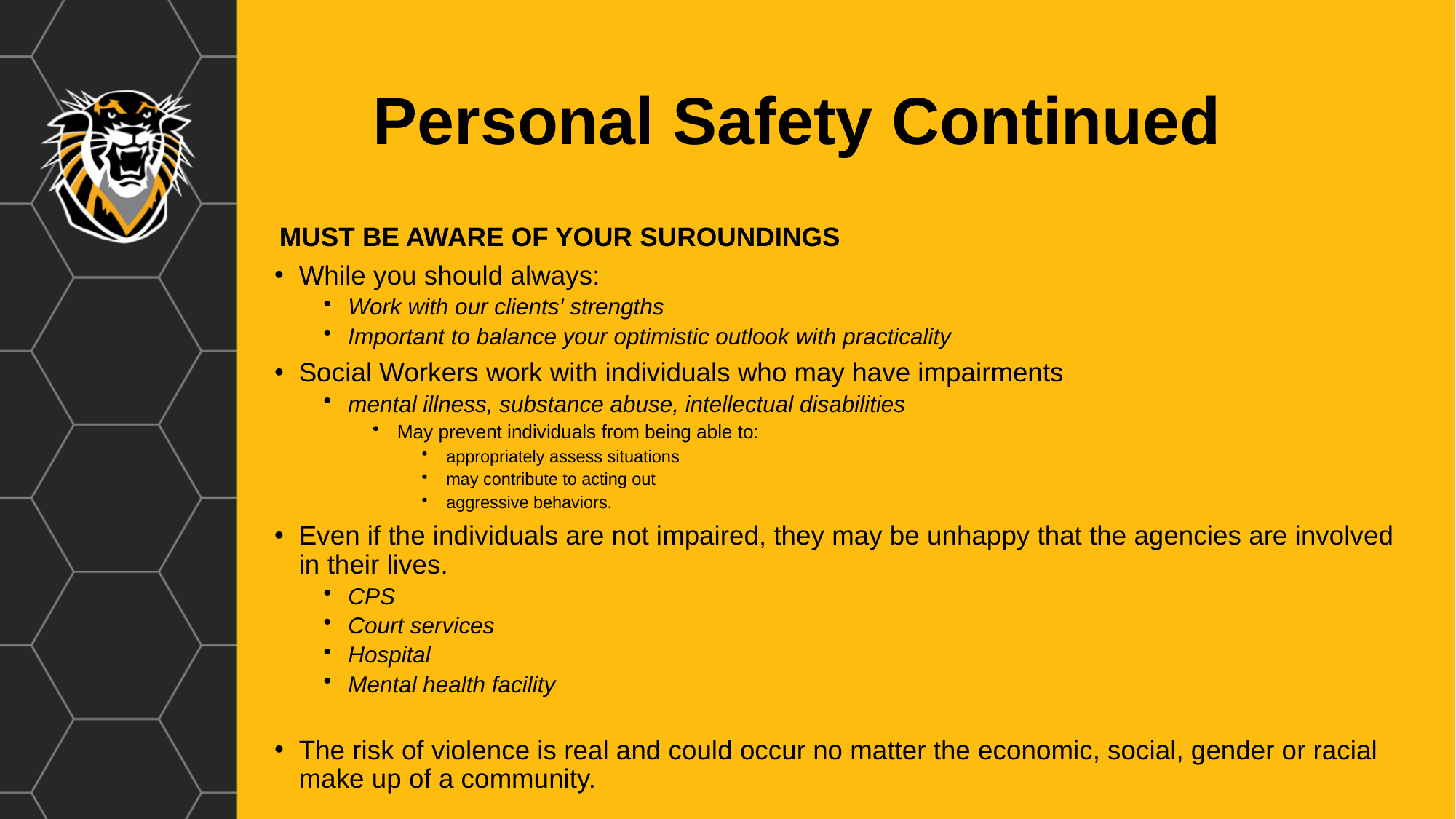

# Personal Safety Continued
MUST BE AWARE OF YOUR SUROUNDINGS
While you should always:
Work with our clients' strengths
Important to balance your optimistic outlook with practicality
Social Workers work with individuals who may have impairments
mental illness, substance abuse, intellectual disabilities
May prevent individuals from being able to:
appropriately assess situations
may contribute to acting out
aggressive behaviors.
Even if the individuals are not impaired, they may be unhappy that the agencies are involved in their lives.
CPS
Court services
Hospital
Mental health facility

The risk of violence is real and could occur no matter the economic, social, gender or racial make up of a community.